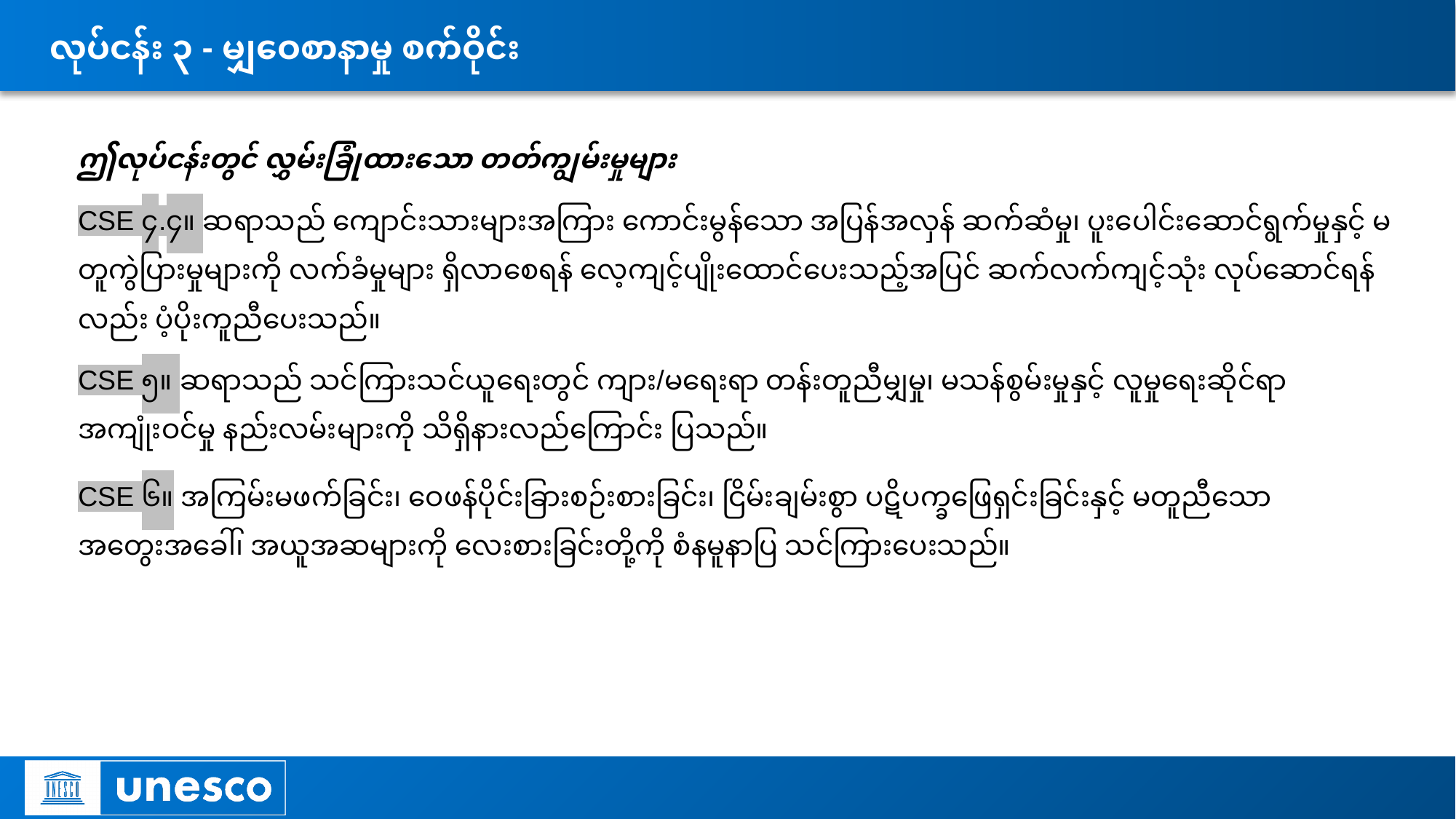

# လုပ်ငန်း ၃ - မျှဝေစာနာမှု စက်ဝိုင်း
ဤလုပ်ငန်းတွင် လွှမ်းခြုံထားသော တတ်ကျွမ်းမှုများ
CSE ၄.၄။ ဆရာသည် ကျောင်းသားများအကြား ကောင်းမွန်သော အပြန်အလှန် ဆက်ဆံမှု၊ ပူးပေါင်းဆောင်ရွက်မှုနှင့် မတူကွဲပြားမှုများကို လက်ခံမှုများ ရှိလာစေရန် လေ့ကျင့်ပျိုးထောင်ပေးသည့်အပြင် ဆက်လက်ကျင့်သုံး လုပ်ဆောင်ရန်လည်း ပံ့ပိုးကူညီပေးသည်။
CSE ၅။ ဆရာသည် သင်ကြားသင်ယူရေးတွင် ကျား/မရေးရာ တန်းတူညီမျှမှု၊ မသန်စွမ်းမှုနှင့် လူမှုရေးဆိုင်ရာ အကျုံးဝင်မှု နည်းလမ်းများကို သိရှိနားလည်ကြောင်း ပြသည်။
CSE ၆။ အကြမ်းမဖက်ခြင်း၊ ဝေဖန်ပိုင်းခြားစဉ်းစားခြင်း၊ ငြိမ်းချမ်းစွာ ပဋိပက္ခဖြေရှင်းခြင်းနှင့် မတူညီသော အတွေးအခေါ်၊ အယူအဆများကို လေးစားခြင်းတို့ကို စံနမူနာပြ သင်ကြားပေးသည်။